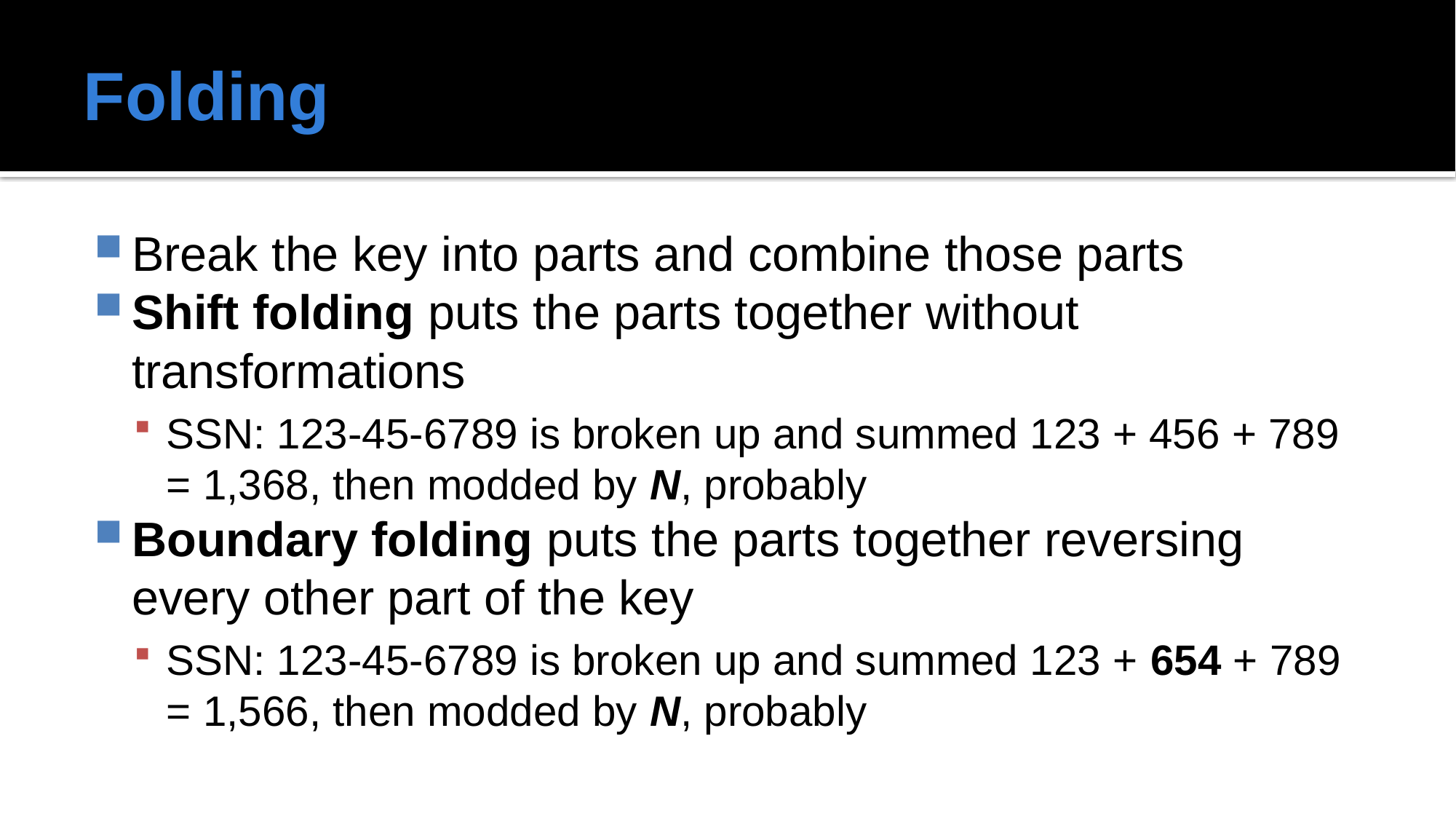

# Folding
Break the key into parts and combine those parts
Shift folding puts the parts together without transformations
SSN: 123-45-6789 is broken up and summed 123 + 456 + 789 = 1,368, then modded by N, probably
Boundary folding puts the parts together reversing every other part of the key
SSN: 123-45-6789 is broken up and summed 123 + 654 + 789 = 1,566, then modded by N, probably